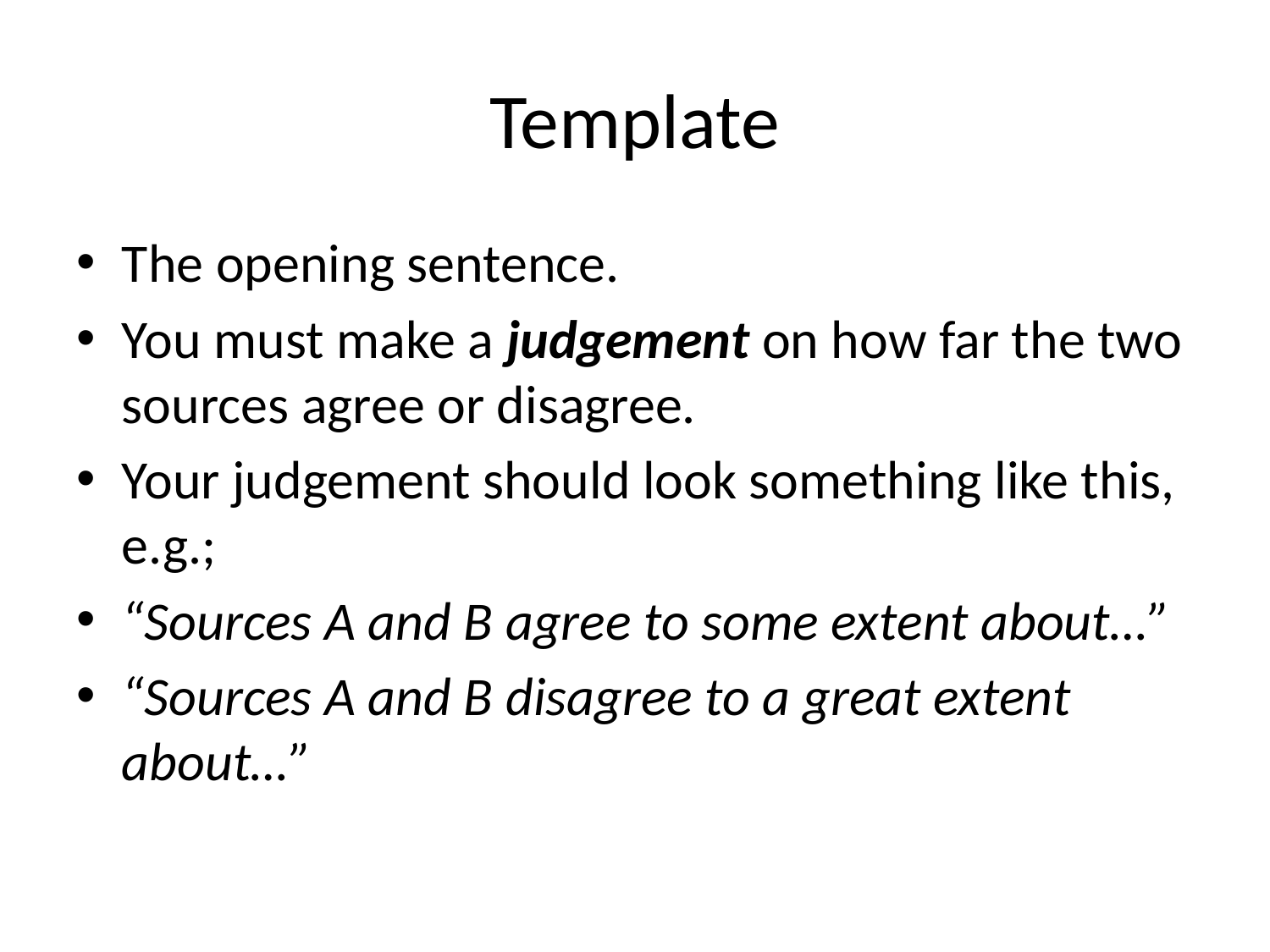

# Template
The opening sentence.
You must make a judgement on how far the two sources agree or disagree.
Your judgement should look something like this, e.g.;
“Sources A and B agree to some extent about…”
“Sources A and B disagree to a great extent about…”